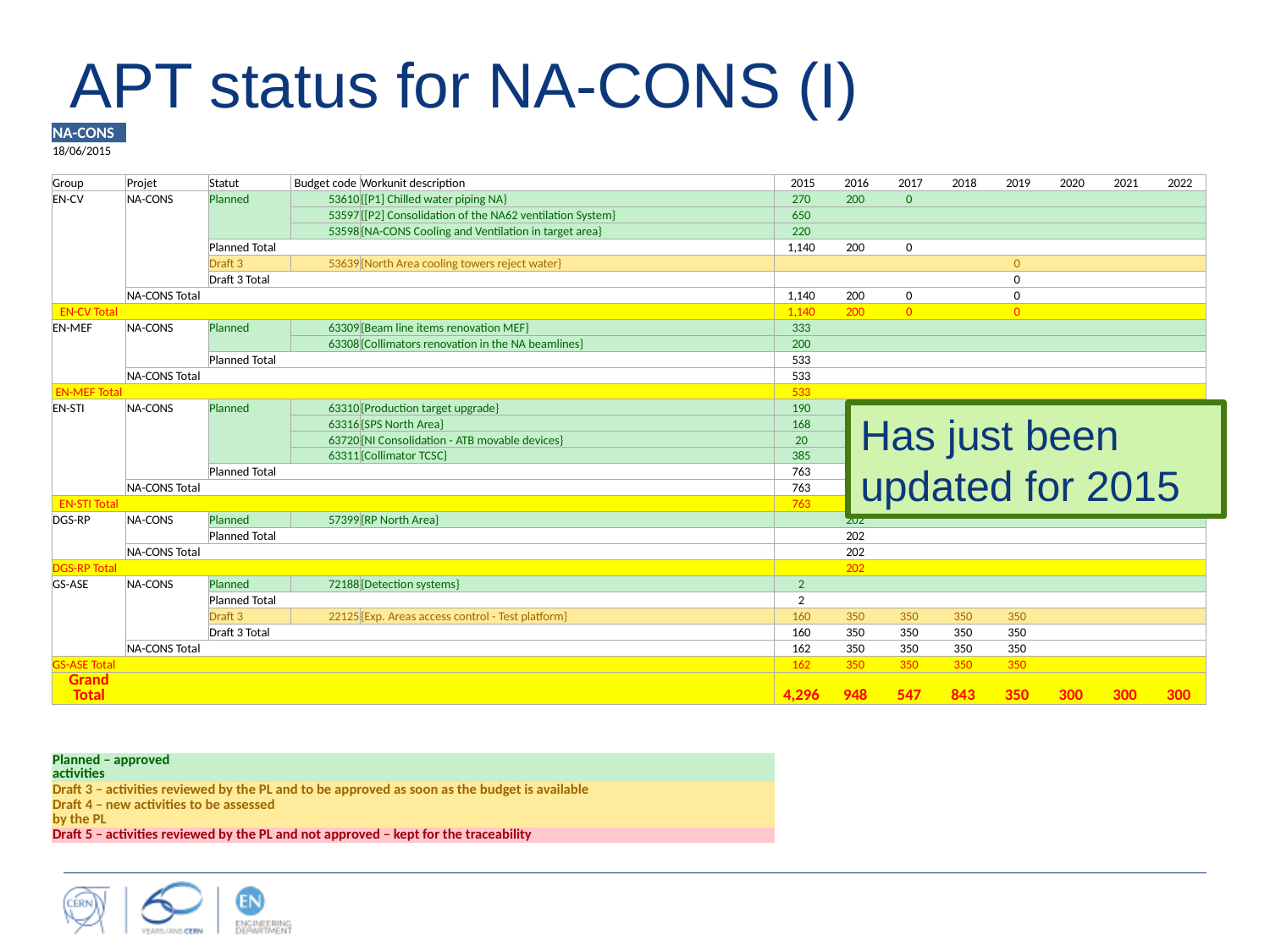

# APT status for NA-CONS (I)
| NA-CONS |  |  |  |  |  |  |  |  |  |  |  |  |
| --- | --- | --- | --- | --- | --- | --- | --- | --- | --- | --- | --- | --- |
| 18/06/2015 |  |  |  |  |  |  |  |  |  |  |  |  |
|  |  |  |  |  |  |  |  |  |  |  |  |  |
| Group | Projet | Statut | Budget code | Workunit description | 2015 | 2016 | 2017 | 2018 | 2019 | 2020 | 2021 | 2022 |
| EN-CV | NA-CONS | Planned | 53610 | {[P1] Chilled water piping NA} | 270 | 200 | 0 |  |  |  |  |  |
|  |  |  | 53597 | {[P2] Consolidation of the NA62 ventilation System} | 650 |  |  |  |  |  |  |  |
|  |  |  | 53598 | {NA-CONS Cooling and Ventilation in target area} | 220 |  |  |  |  |  |  |  |
|  |  | Planned Total |  |  | 1,140 | 200 | 0 |  |  |  |  |  |
|  |  | Draft 3 | 53639 | {North Area cooling towers reject water} |  |  |  |  | 0 |  |  |  |
|  |  | Draft 3 Total |  |  |  |  |  |  | 0 |  |  |  |
|  | NA-CONS Total |  |  |  | 1,140 | 200 | 0 |  | 0 |  |  |  |
| EN-CV Total |  |  |  |  | 1,140 | 200 | 0 |  | 0 |  |  |  |
| EN-MEF | NA-CONS | Planned | 63309 | {Beam line items renovation MEF} | 333 |  |  |  |  |  |  |  |
|  |  |  | 63308 | {Collimators renovation in the NA beamlines} | 200 |  |  |  |  |  |  |  |
|  |  | Planned Total |  |  | 533 |  |  |  |  |  |  |  |
|  | NA-CONS Total |  |  |  | 533 |  |  |  |  |  |  |  |
| EN-MEF Total |  |  |  |  | 533 |  |  |  |  |  |  |  |
| EN-STI | NA-CONS | Planned | 63310 | {Production target upgrade} | 190 |  |  |  |  |  |  |  |
|  |  |  | 63316 | {SPS North Area} | 168 |  |  |  |  |  |  |  |
|  |  |  | 63720 | {NI Consolidation - ATB movable devices} | 20 |  |  |  |  |  |  |  |
|  |  |  | 63311 | {Collimator TCSC} | 385 |  |  |  |  |  |  |  |
|  |  | Planned Total |  |  | 763 |  |  |  |  |  |  |  |
|  | NA-CONS Total |  |  |  | 763 |  |  |  |  |  |  |  |
| EN-STI Total |  |  |  |  | 763 |  |  |  |  |  |  |  |
| DGS-RP | NA-CONS | Planned | 57399 | {RP North Area} |  | 202 |  |  |  |  |  |  |
|  |  | Planned Total |  |  |  | 202 |  |  |  |  |  |  |
|  | NA-CONS Total |  |  |  |  | 202 |  |  |  |  |  |  |
| DGS-RP Total |  |  |  |  |  | 202 |  |  |  |  |  |  |
| GS-ASE | NA-CONS | Planned | 72188 | {Detection systems} | 2 |  |  |  |  |  |  |  |
|  |  | Planned Total |  |  | 2 |  |  |  |  |  |  |  |
|  |  | Draft 3 | 22125 | {Exp. Areas access control - Test platform} | 160 | 350 | 350 | 350 | 350 |  |  |  |
|  |  | Draft 3 Total |  |  | 160 | 350 | 350 | 350 | 350 |  |  |  |
|  | NA-CONS Total |  |  |  | 162 | 350 | 350 | 350 | 350 |  |  |  |
| GS-ASE Total |  |  |  |  | 162 | 350 | 350 | 350 | 350 |  |  |  |
| Grand Total |  |  |  |  | 4,296 | 948 | 547 | 843 | 350 | 300 | 300 | 300 |
|  |  |  |  |  |  |  |  |  |  |  |  |  |
|  |  |  |  |  |  |  |  |  |  |  |  |  |
|  |  |  |  |  |  |  |  |  |  |  |  |  |
| Planned – approved activities |  |  |  |  |  |  |  |  |  |  |  |  |
| Draft 3 – activities reviewed by the PL and to be approved as soon as the budget is available |  |  |  |  |  |  |  |  |  |  |  |  |
| Draft 4 – new activities to be assessed by the PL |  |  |  |  |  |  |  |  |  |  |  |  |
| Draft 5 – activities reviewed by the PL and not approved – kept for the traceability |  |  |  |  |  |  |  |  |  |  |  |  |
Has just been updated for 2015